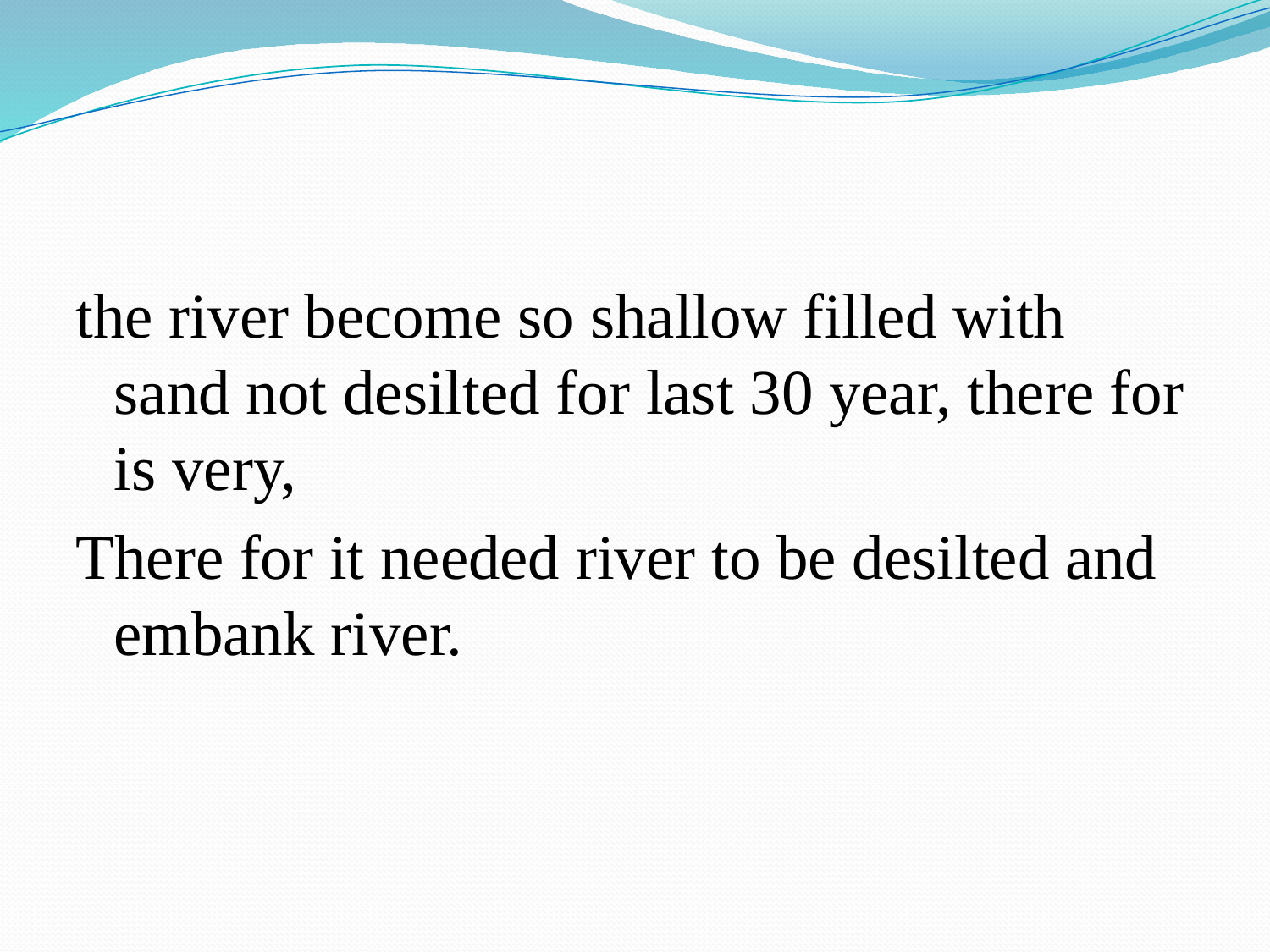

#
the river become so shallow filled with sand not desilted for last 30 year, there for is very,
There for it needed river to be desilted and embank river.